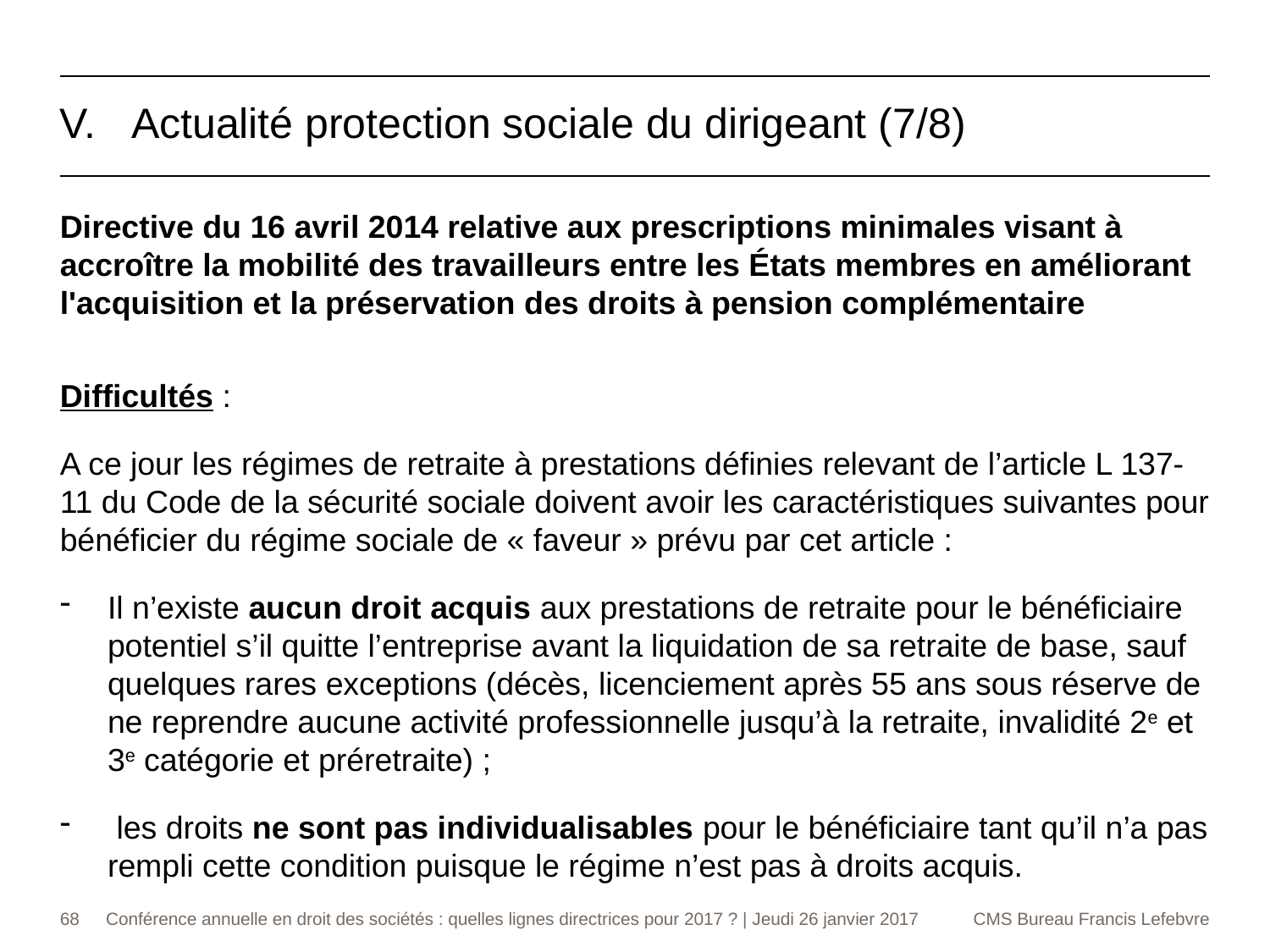

Actualité protection sociale du dirigeant (7/8)
Directive du 16 avril 2014 relative aux prescriptions minimales visant à accroître la mobilité des travailleurs entre les États membres en améliorant l'acquisition et la préservation des droits à pension complémentaire

Difficultés :
A ce jour les régimes de retraite à prestations définies relevant de l’article L 137-11 du Code de la sécurité sociale doivent avoir les caractéristiques suivantes pour bénéficier du régime sociale de « faveur » prévu par cet article :
Il n’existe aucun droit acquis aux prestations de retraite pour le bénéficiaire potentiel s’il quitte l’entreprise avant la liquidation de sa retraite de base, sauf quelques rares exceptions (décès, licenciement après 55 ans sous réserve de ne reprendre aucune activité professionnelle jusqu’à la retraite, invalidité 2e et 3e catégorie et préretraite) ;
 les droits ne sont pas individualisables pour le bénéficiaire tant qu’il n’a pas rempli cette condition puisque le régime n’est pas à droits acquis.

68